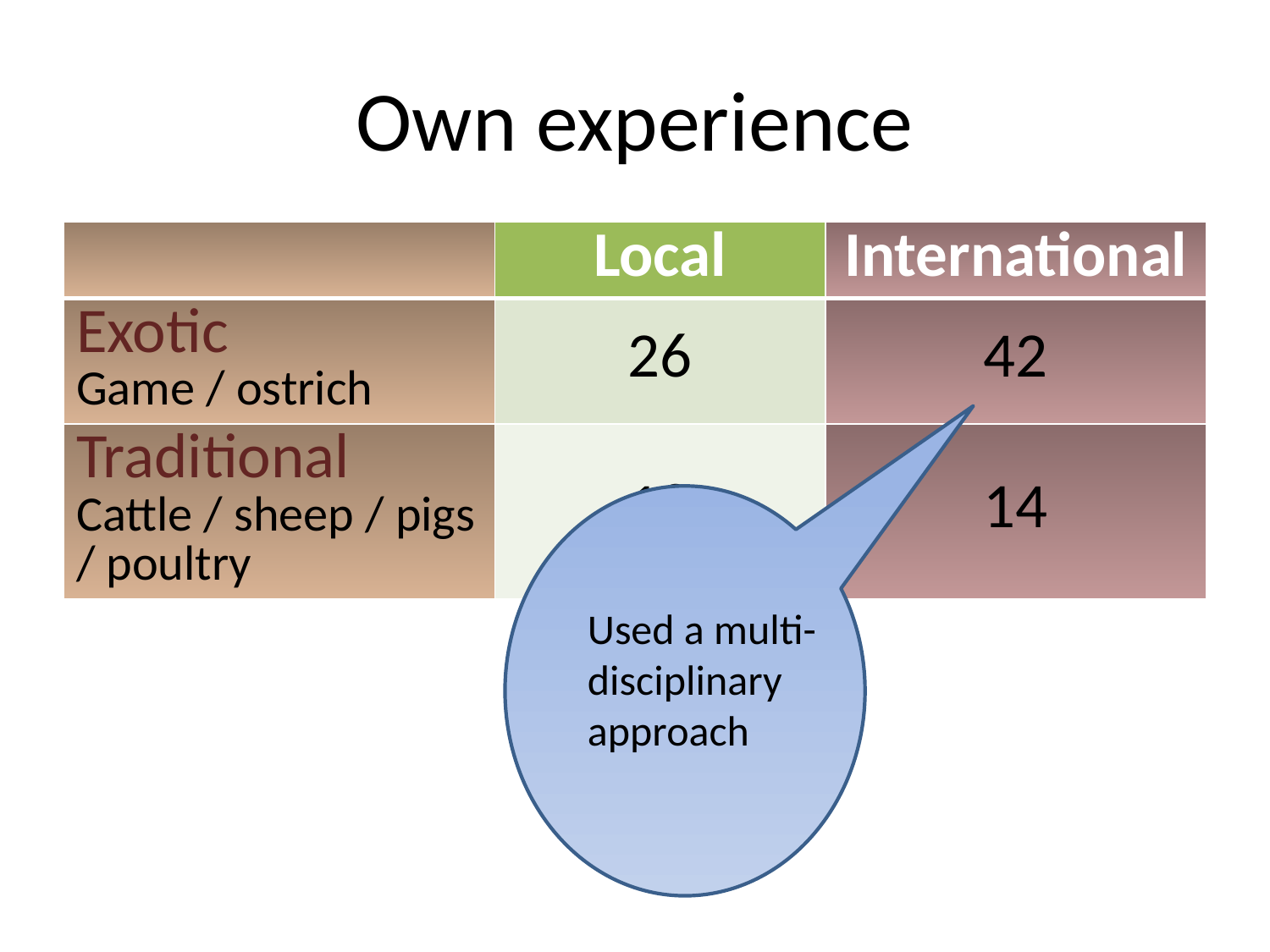

# Own experience
|  | Local | International |
| --- | --- | --- |
| Exotic Game / ostrich | 26 | 42 |
| Traditional Cattle / sheep / pigs / poultry | 18 | 14 |

Used a multi- disciplinary approach